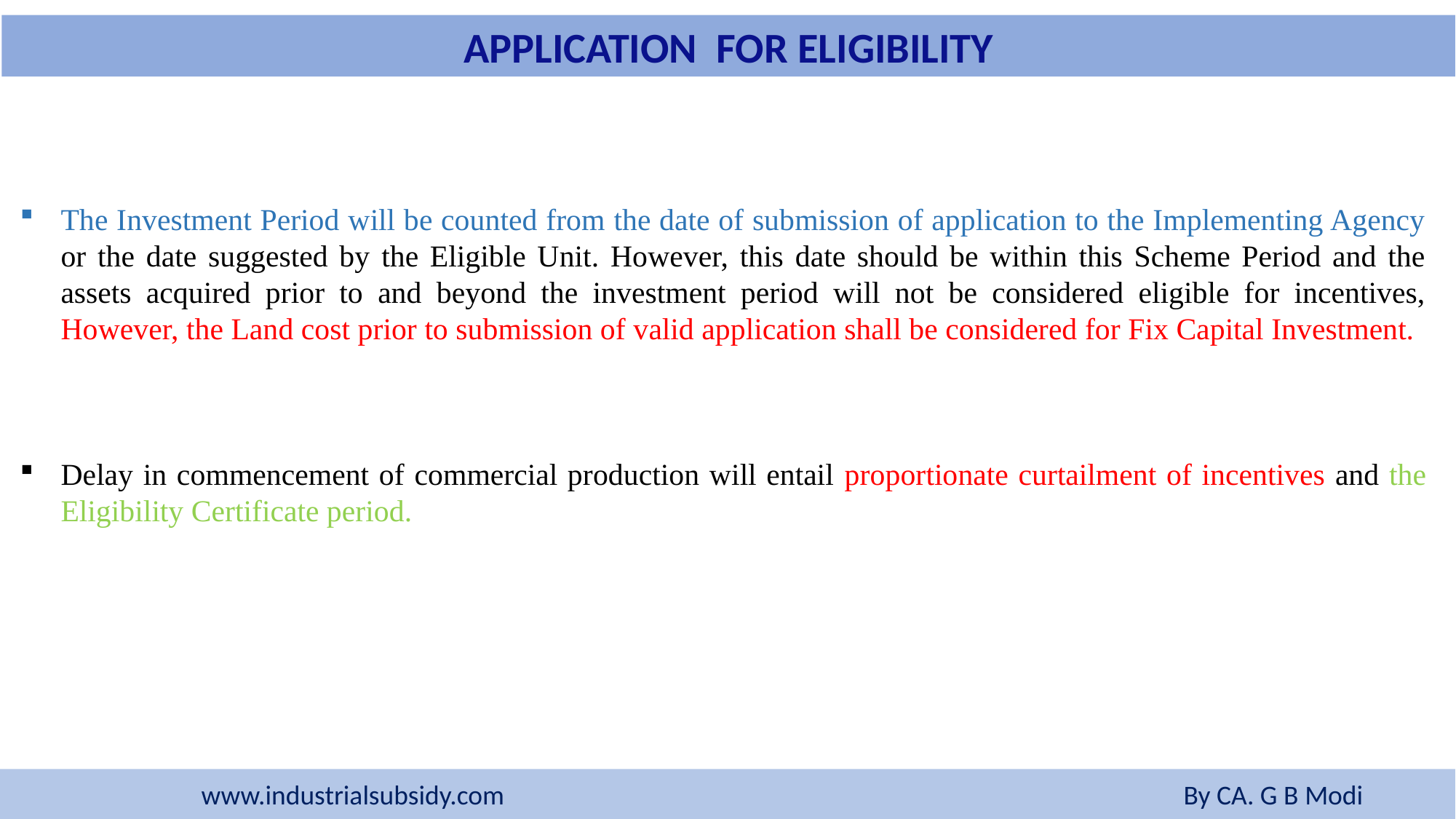

APPLICATION  FOR ELIGIBILITY
The Investment Period will be counted from the date of submission of application to the Implementing Agency or the date suggested by the Eligible Unit. However, this date should be within this Scheme Period and the assets acquired prior to and beyond the investment period will not be considered eligible for incentives, However, the Land cost prior to submission of valid application shall be considered for Fix Capital Investment.

Delay in commencement of commercial production will entail proportionate curtailment of incentives and the Eligibility Certificate period.
www.industrialsubsidy.com                                    				  	By CA. G B Modi